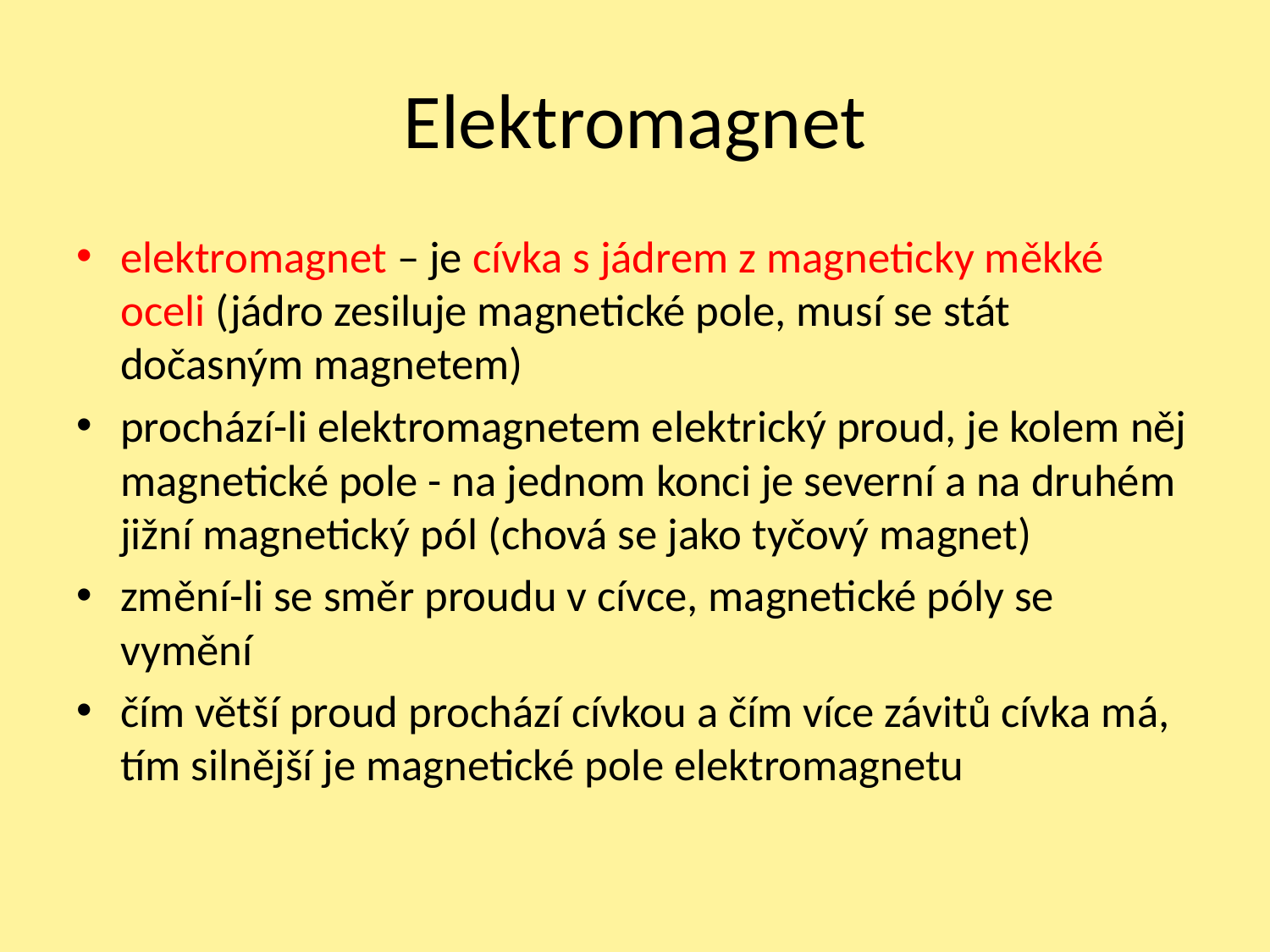

# Elektromagnet
elektromagnet – je cívka s jádrem z magneticky měkké oceli (jádro zesiluje magnetické pole, musí se stát dočasným magnetem)
prochází-li elektromagnetem elektrický proud, je kolem něj magnetické pole - na jednom konci je severní a na druhém jižní magnetický pól (chová se jako tyčový magnet)
změní-li se směr proudu v cívce, magnetické póly se vymění
čím větší proud prochází cívkou a čím více závitů cívka má, tím silnější je magnetické pole elektromagnetu